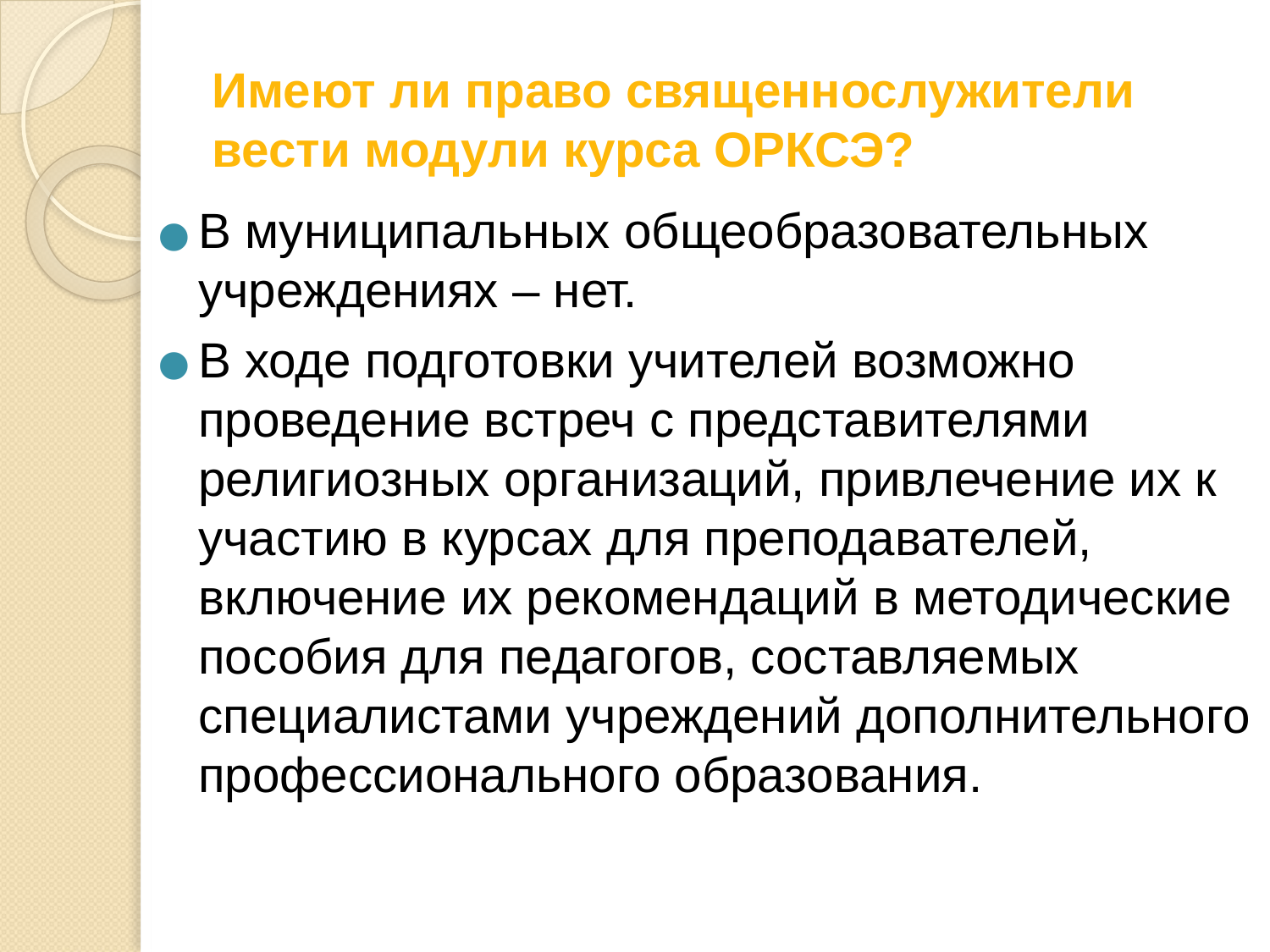

# Имеют ли право священнослужители вести модули курса ОРКСЭ?
В муниципальных общеобразовательных учреждениях – нет.
В ходе подготовки учителей возможно проведение встреч с представителями религиозных организаций, привлечение их к участию в курсах для преподавателей, включение их рекомендаций в методические пособия для педагогов, составляемых специалистами учреждений дополнительного профессионального образования.